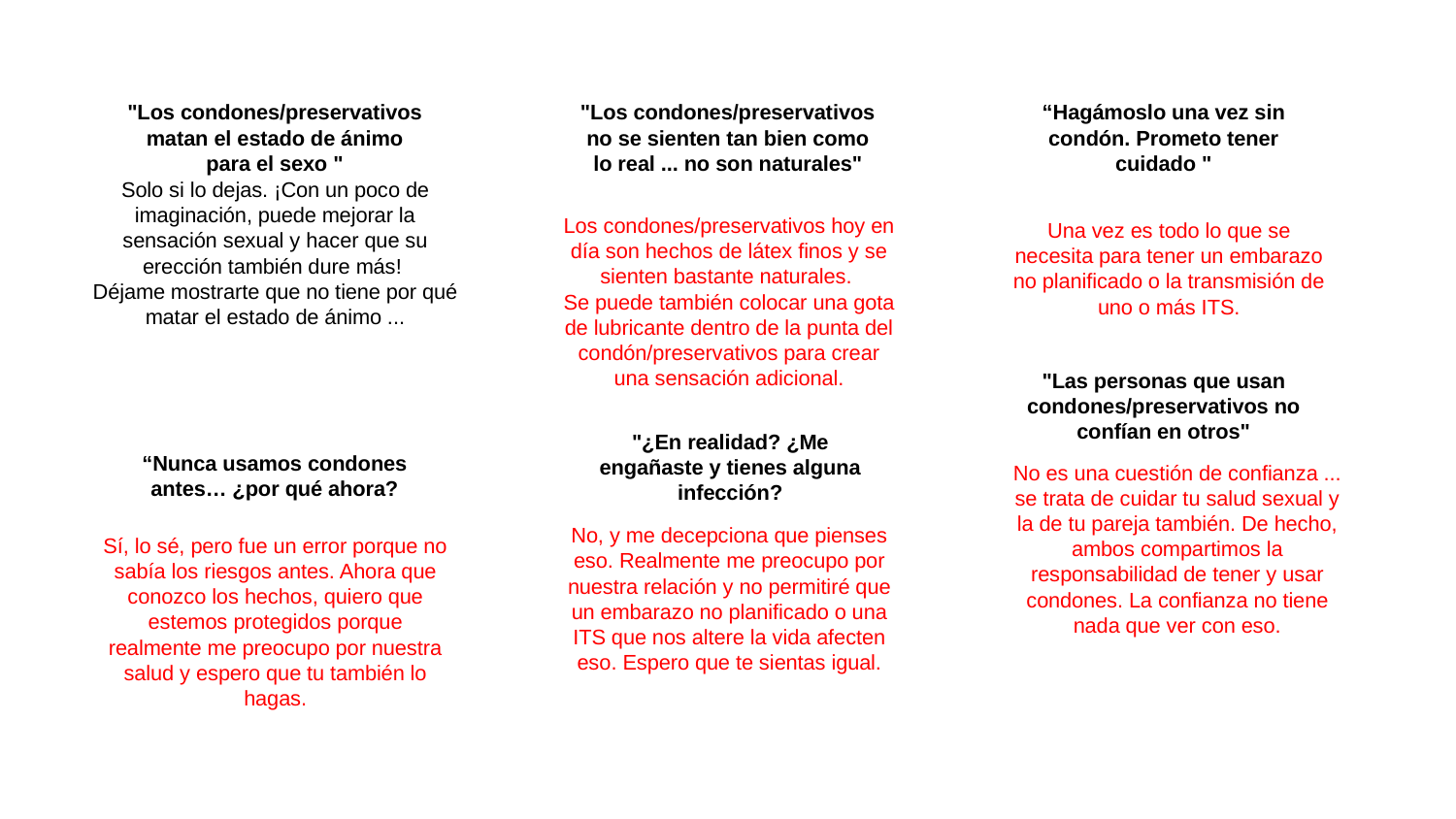

"Los condones/preservativos no se sienten tan bien como lo real ... no son naturales"
“Hagámoslo una vez sin condón. Prometo tener cuidado "
"Los condones/preservativos matan el estado de ánimo para el sexo "
Solo si lo dejas. ¡Con un poco de imaginación, puede mejorar la sensación sexual y hacer que su erección también dure más!
Déjame mostrarte que no tiene por qué matar el estado de ánimo ...
Los condones/preservativos hoy en día son hechos de látex finos y se sienten bastante naturales.
Se puede también colocar una gota de lubricante dentro de la punta del condón/preservativos para crear una sensación adicional.
Una vez es todo lo que se necesita para tener un embarazo no planificado o la transmisión de uno o más ITS.
"Las personas que usan condones/preservativos no confían en otros"
"¿En realidad? ¿Me engañaste y tienes alguna infección?
“Nunca usamos condones antes… ¿por qué ahora?
No es una cuestión de confianza ... se trata de cuidar tu salud sexual y la de tu pareja también. De hecho, ambos compartimos la responsabilidad de tener y usar condones. La confianza no tiene nada que ver con eso.
No, y me decepciona que pienses eso. Realmente me preocupo por nuestra relación y no permitiré que un embarazo no planificado o una ITS que nos altere la vida afecten eso. Espero que te sientas igual.
Sí, lo sé, pero fue un error porque no sabía los riesgos antes. Ahora que conozco los hechos, quiero que estemos protegidos porque realmente me preocupo por nuestra salud y espero que tu también lo hagas.